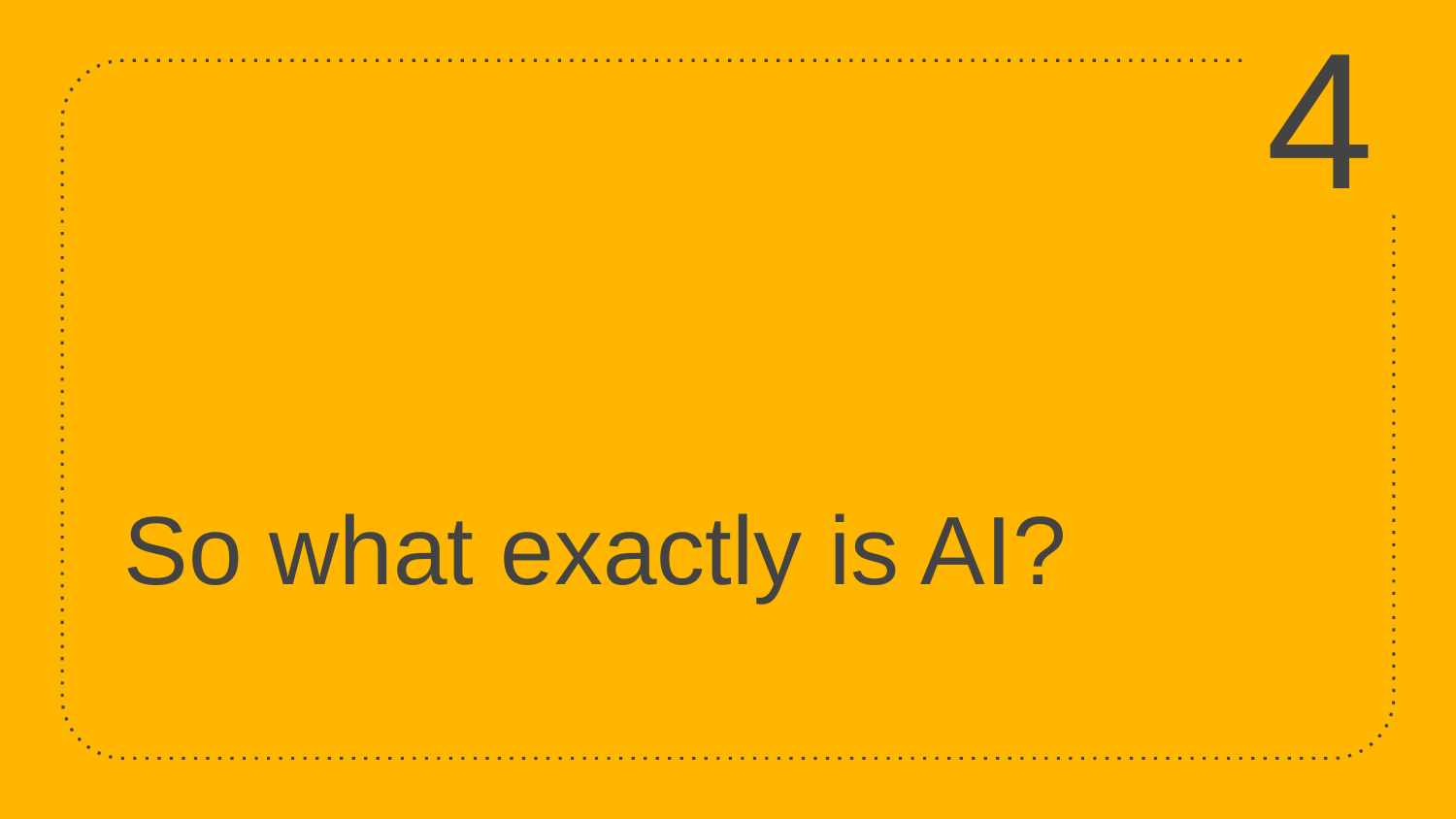

4
# So what exactly is AI?